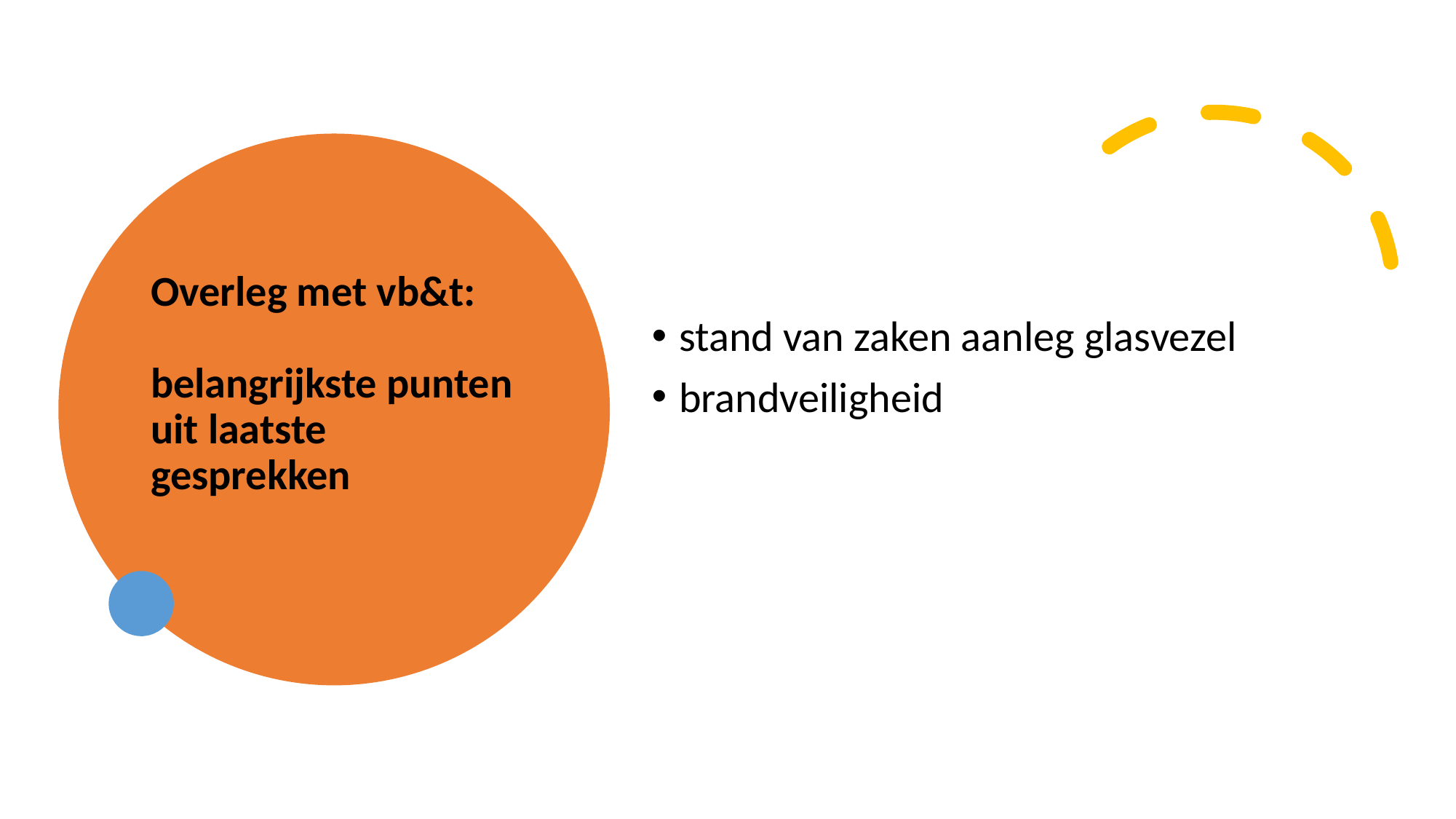

# Overleg met vb&t: belangrijkste punten uit laatste gesprekken

stand van zaken aanleg glasvezel
brandveiligheid